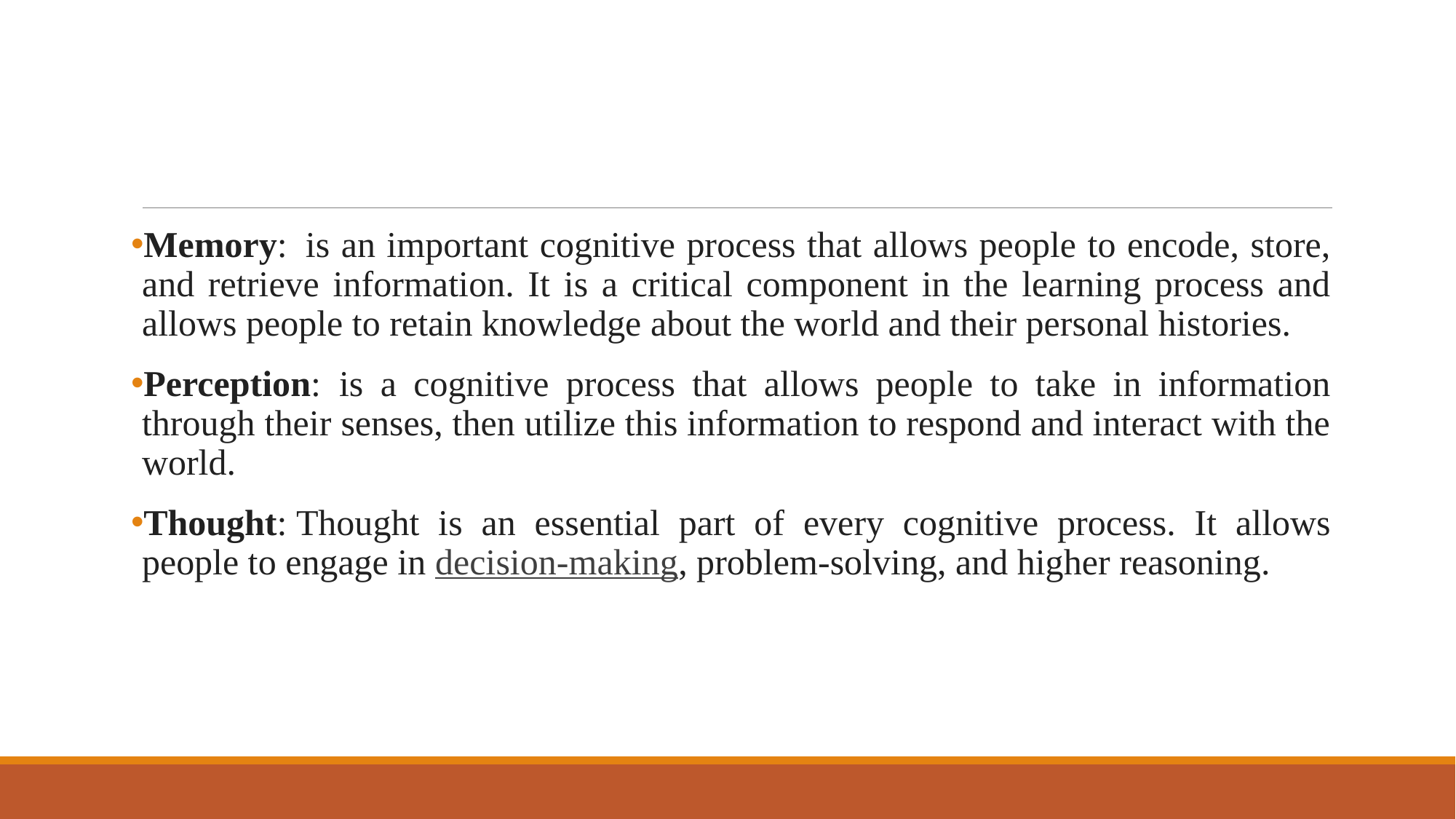

#
Memory:  is an important cognitive process that allows people to encode, store, and retrieve information. It is a critical component in the learning process and allows people to retain knowledge about the world and their personal histories.
Perception:  is a cognitive process that allows people to take in information through their senses, then utilize this information to respond and interact with the world.
Thought: Thought is an essential part of every cognitive process. It allows people to engage in decision-making, problem-solving, and higher reasoning.